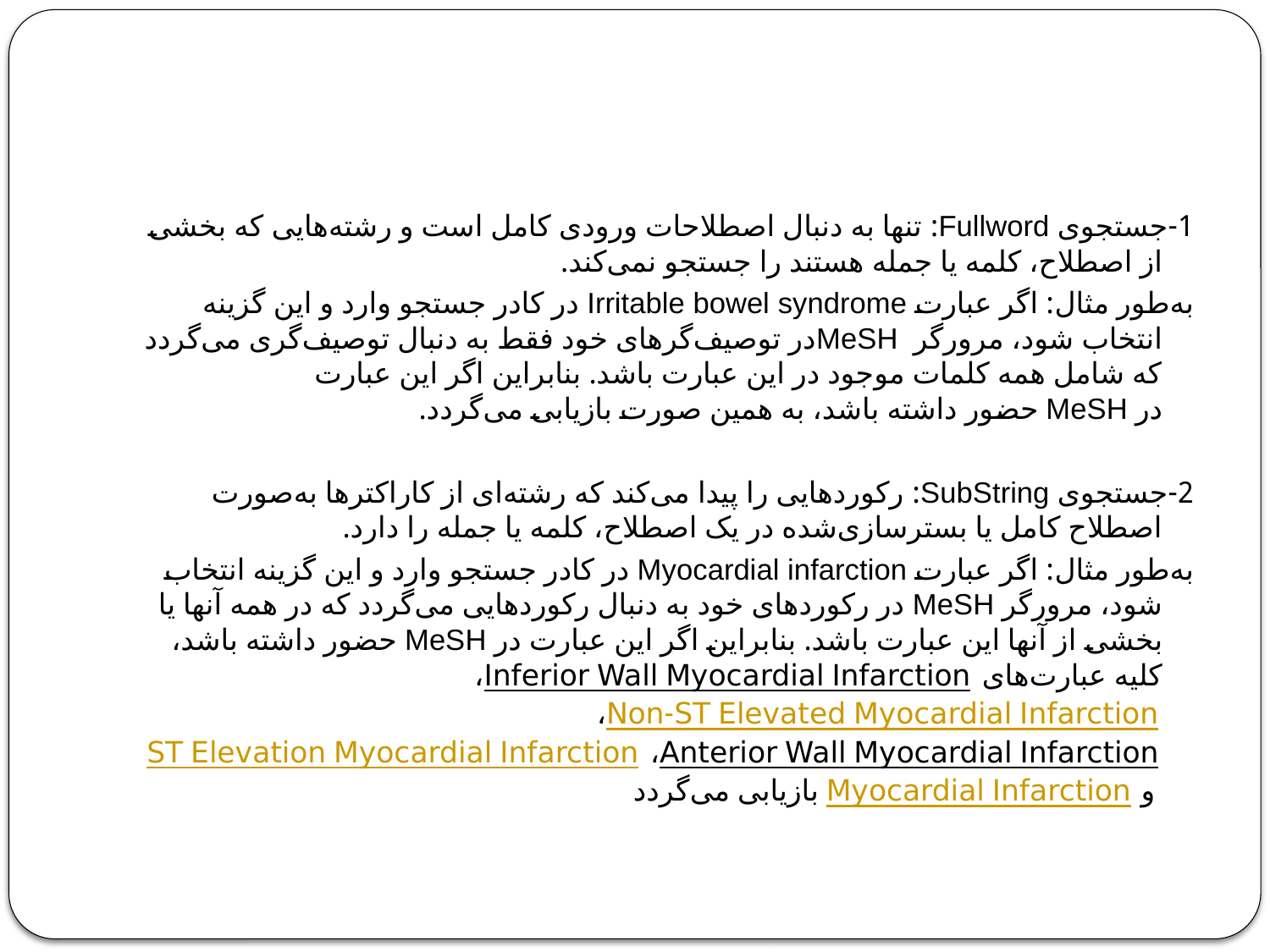

#
1-جستجوی Fullword: تنها به دنبال اصطلاحات ورودی کامل است و رشته‌هایی که بخشی از اصطلاح، کلمه یا جمله هستند را جستجو نمی‌کند.
به‌طور مثال: اگر عبارت Irritable bowel syndrome در کادر جستجو وارد و این گزینه انتخاب شود، مرورگر  MeSHدر توصیف‌گرهای خود فقط به دنبال توصیف‌گری می‌گردد که شامل همه کلمات موجود در این عبارت باشد. بنابراین اگر این عبارت در MeSH حضور داشته باشد، به همین صورت بازیابی می‌گردد.

2-جستجوی SubString: رکوردهایی را پیدا می‌کند که رشته‌ای از کاراکترها به‌صورت اصطلاح کامل یا بسترسازی‌شده در یک اصطلاح، کلمه یا جمله را دارد.
به‌طور مثال: اگر عبارت Myocardial infarction در کادر جستجو وارد و این گزینه انتخاب شود، مرورگر MeSH در رکوردهای خود به دنبال رکوردهایی می‌گردد که در همه آنها یا بخشی از آنها این عبارت باشد. بنابراین اگر این عبارت در MeSH حضور داشته باشد، کلیه عبارت‌های Inferior Wall Myocardial Infarction، Non-ST Elevated Myocardial Infarction، Anterior Wall Myocardial Infarction، ST Elevation Myocardial Infarction و Myocardial Infarction بازیابی می‌گردد